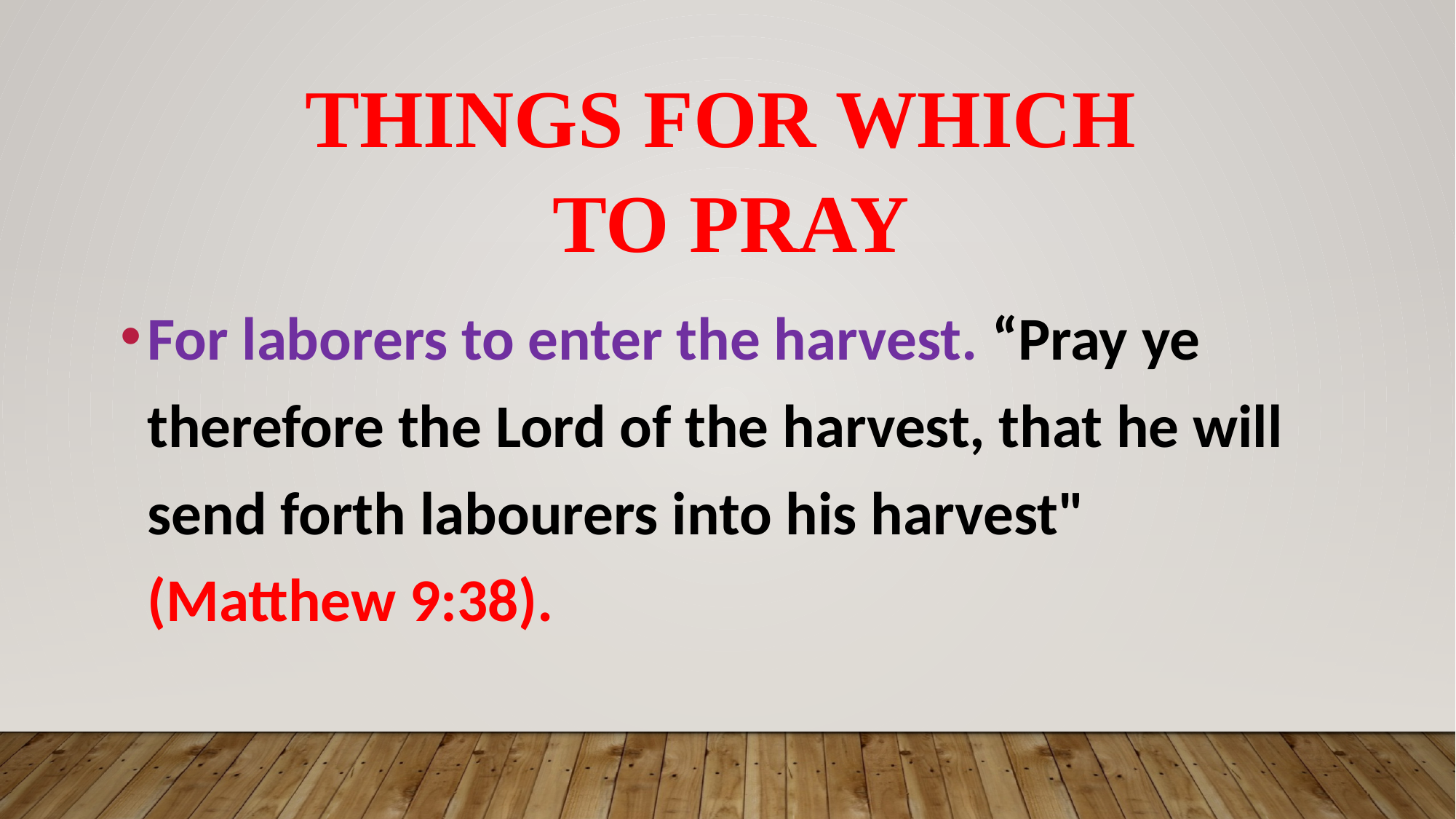

# Things for which to pray
For laborers to enter the harvest. “Pray ye therefore the Lord of the harvest, that he will send forth labourers into his harvest" (Matthew 9:38).